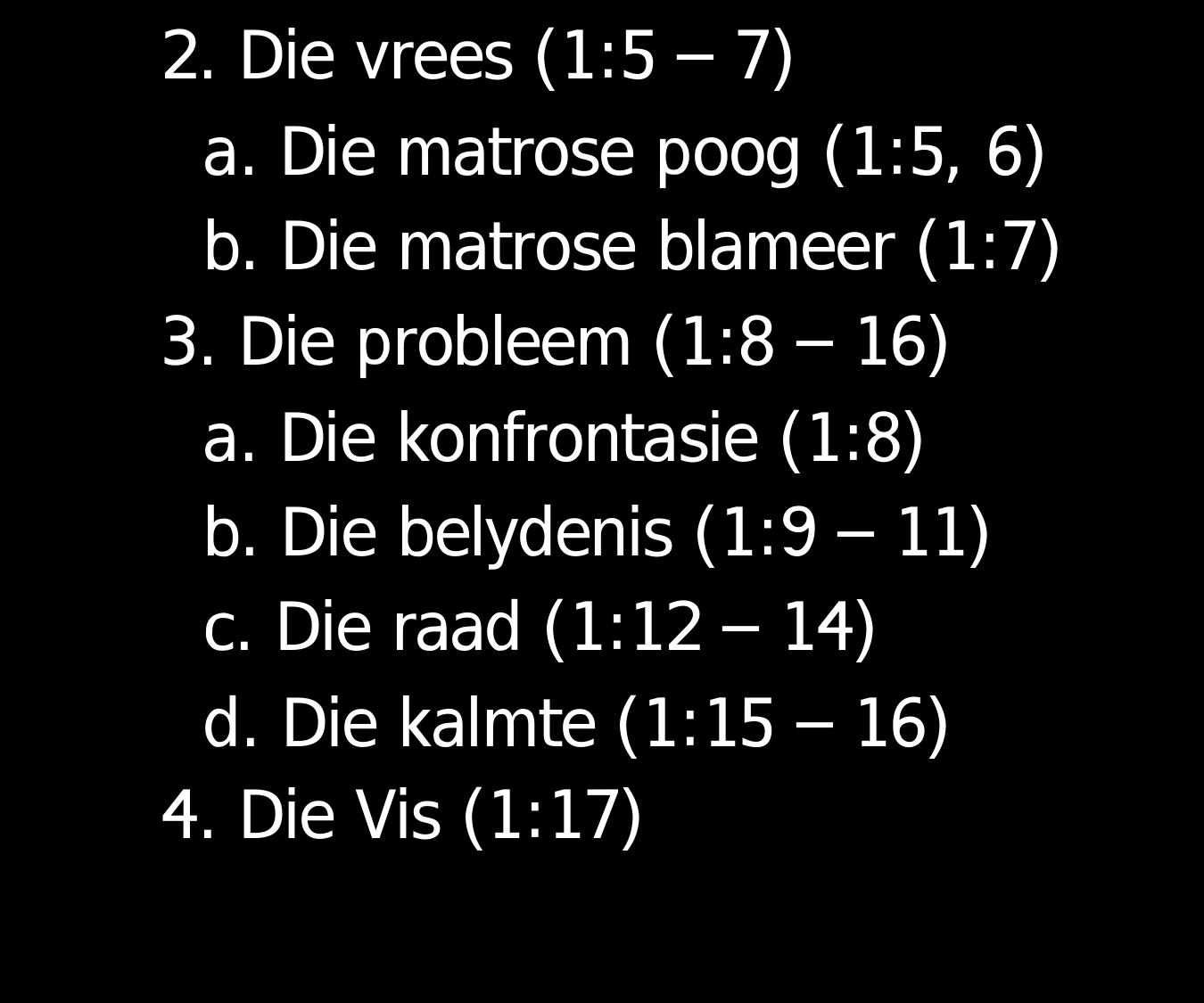

2. Die vrees (1:5 – 7)
a. Die matrose poog (1:5, 6)
b. Die matrose blameer (1:7)
3. Die probleem (1:8 – 16)
a. Die konfrontasie (1:8)
b. Die belydenis (1:9 – 11)
c. Die raad (1:12 – 14)
d. Die kalmte (1:15 – 16)
4. Die Vis (1:17)